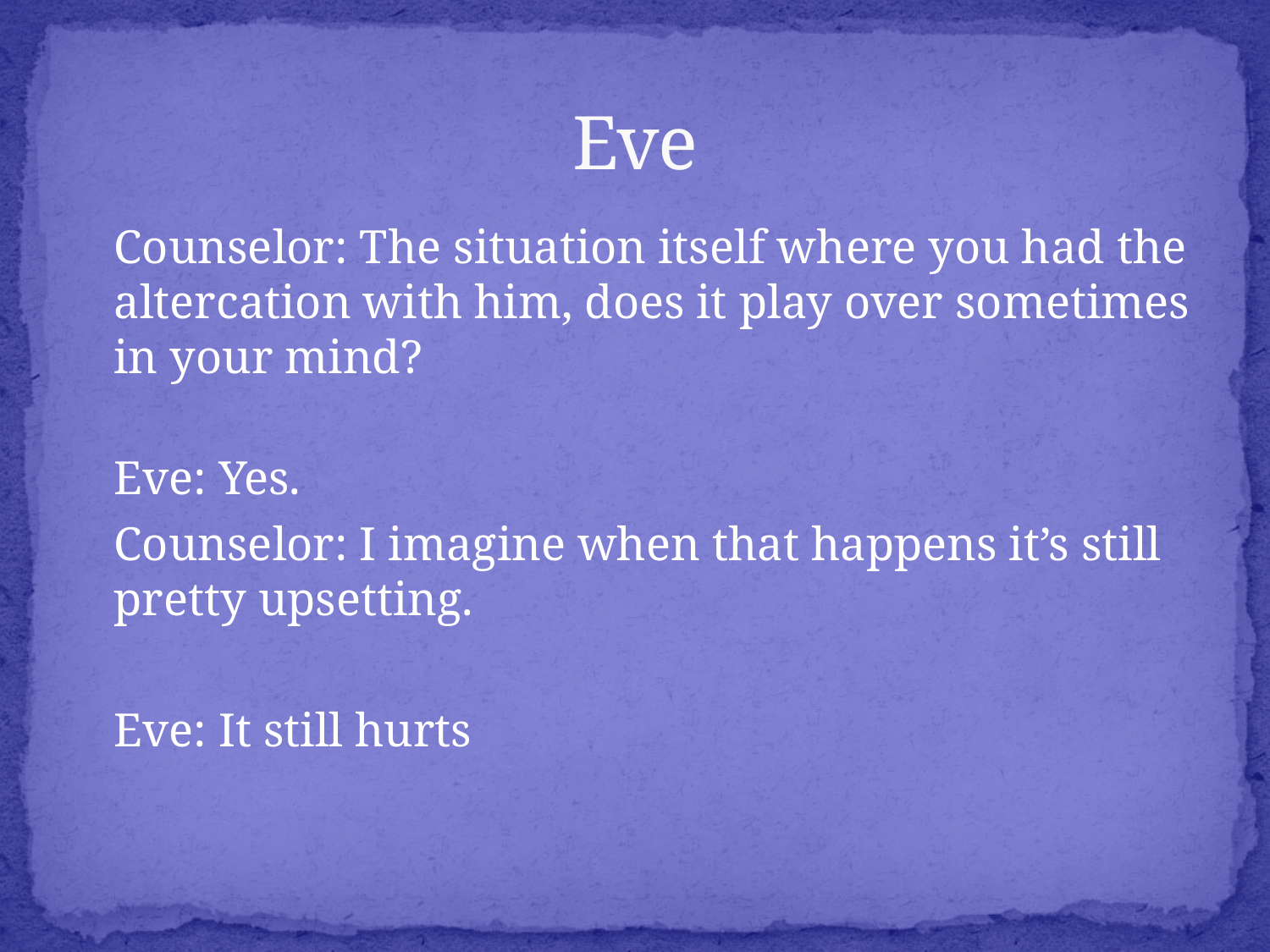

# Eve
	Counselor: The situation itself where you had the altercation with him, does it play over sometimes in your mind?
	Eve: Yes.
	Counselor: I imagine when that happens it’s still pretty upsetting.

	Eve: It still hurts